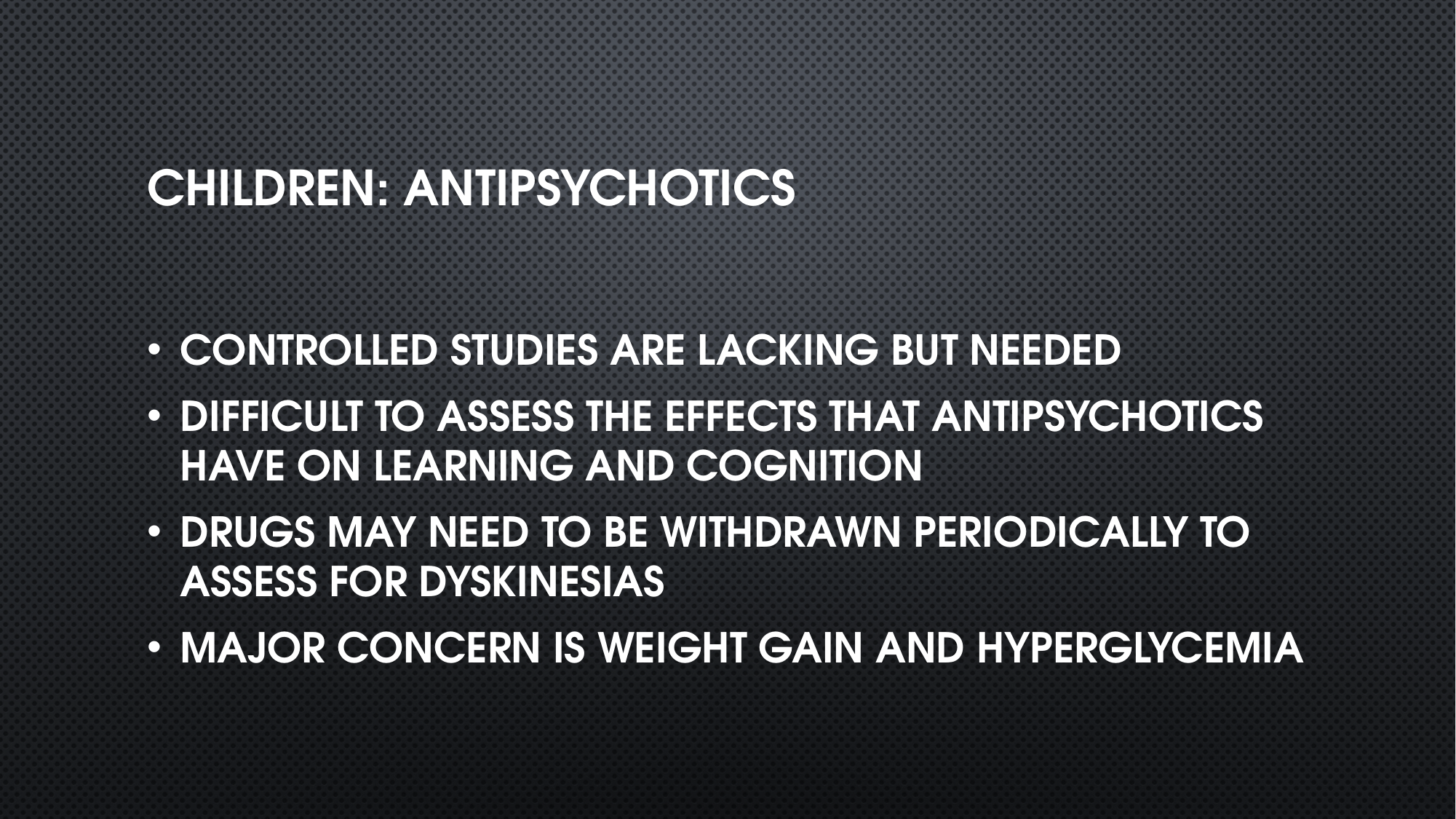

# Children: Antipsychotics
Controlled studies are lacking but needed
Difficult to assess the effects that antipsychotics have on learning and cognition
Drugs may need to be withdrawn periodically to assess for dyskinesias
Major concern is weight gain and hyperglycemia